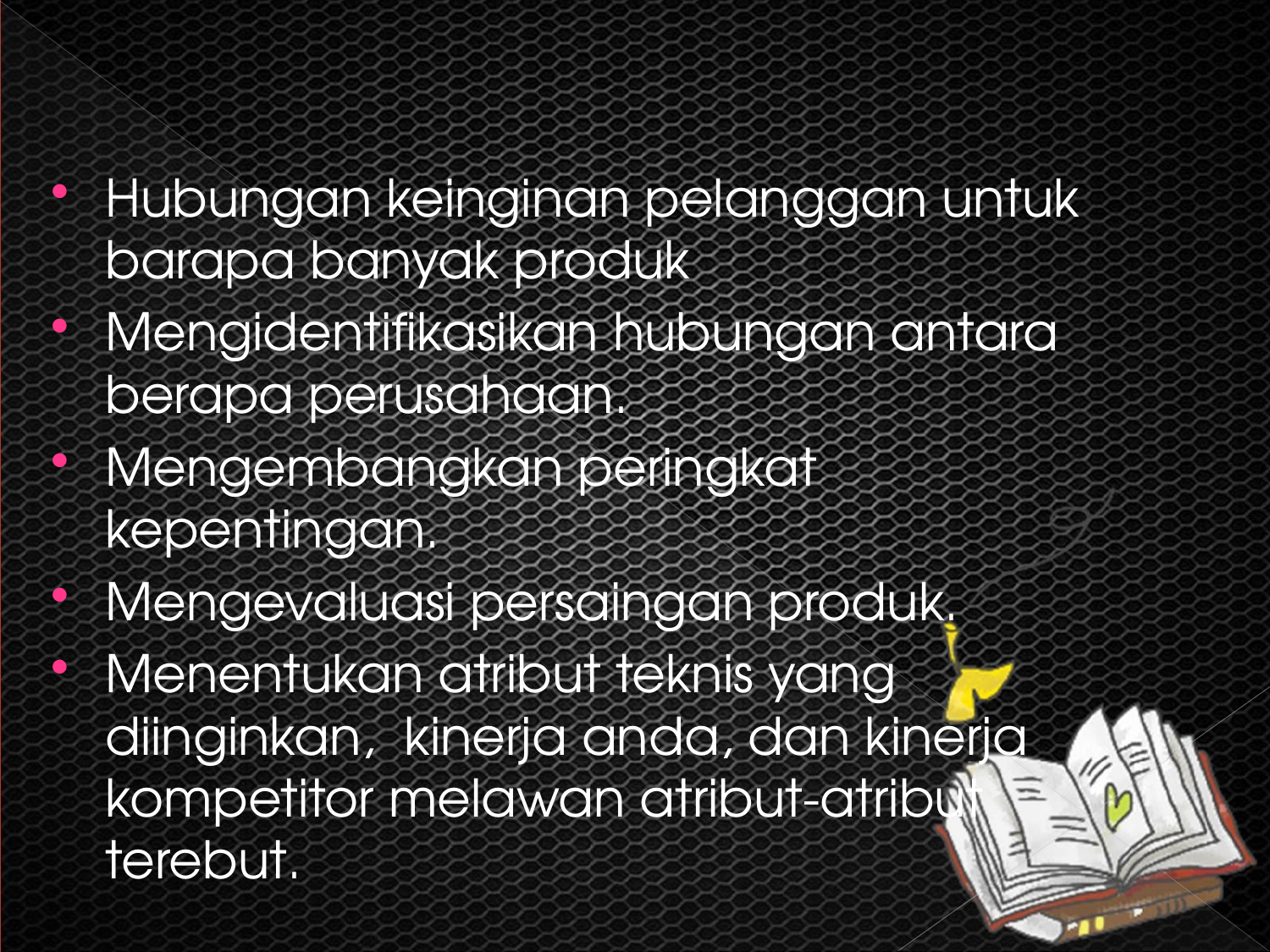

Hubungan keinginan pelanggan untuk barapa banyak produk
Mengidentifikasikan hubungan antara berapa perusahaan.
Mengembangkan peringkat kepentingan.
Mengevaluasi persaingan produk.
Menentukan atribut teknis yang diinginkan,  kinerja anda, dan kinerja kompetitor melawan atribut-atribut terebut.